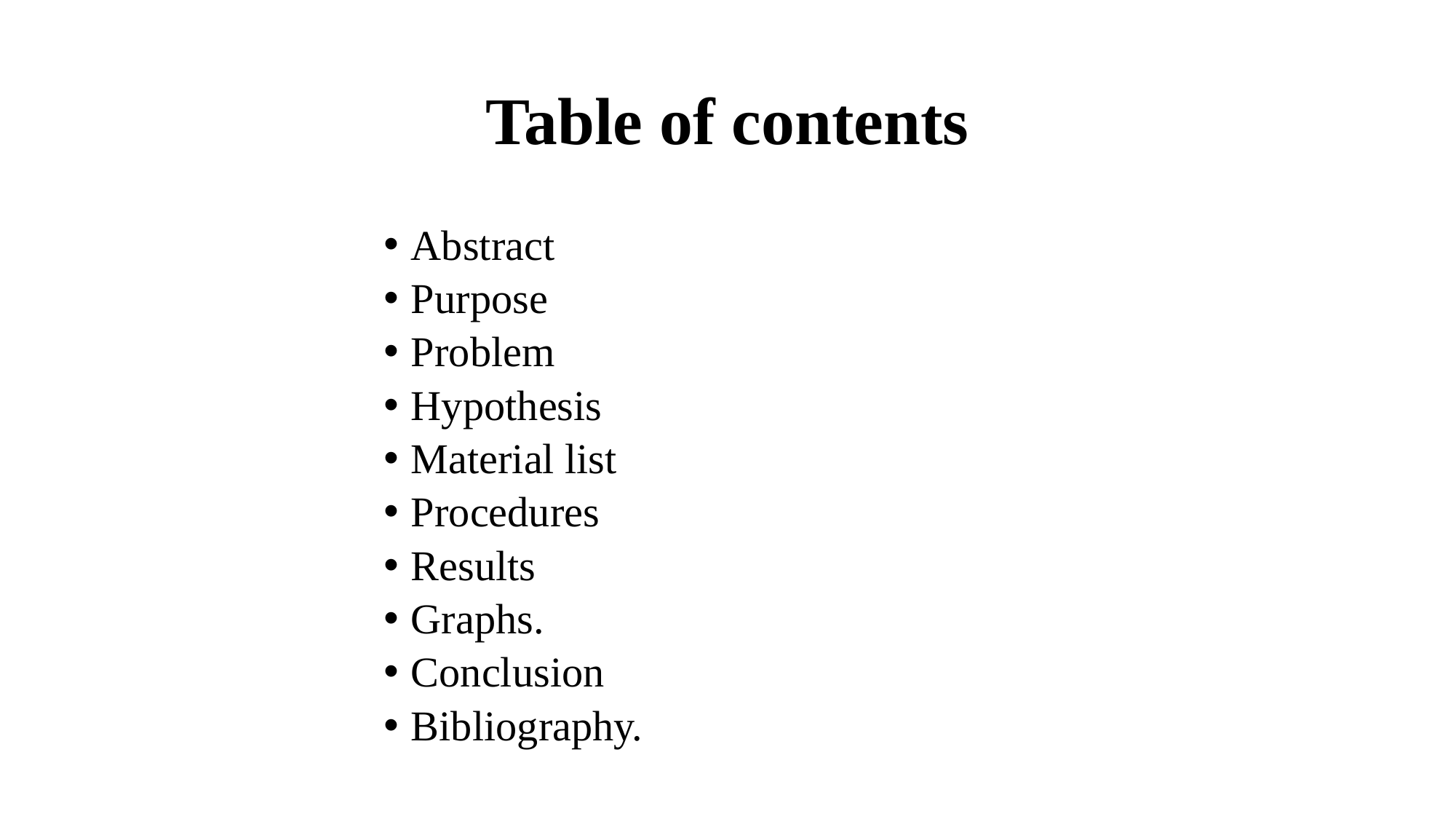

# Table of contents
Abstract
Purpose
Problem
Hypothesis
Material list
Procedures
Results
Graphs.
Conclusion
Bibliography.